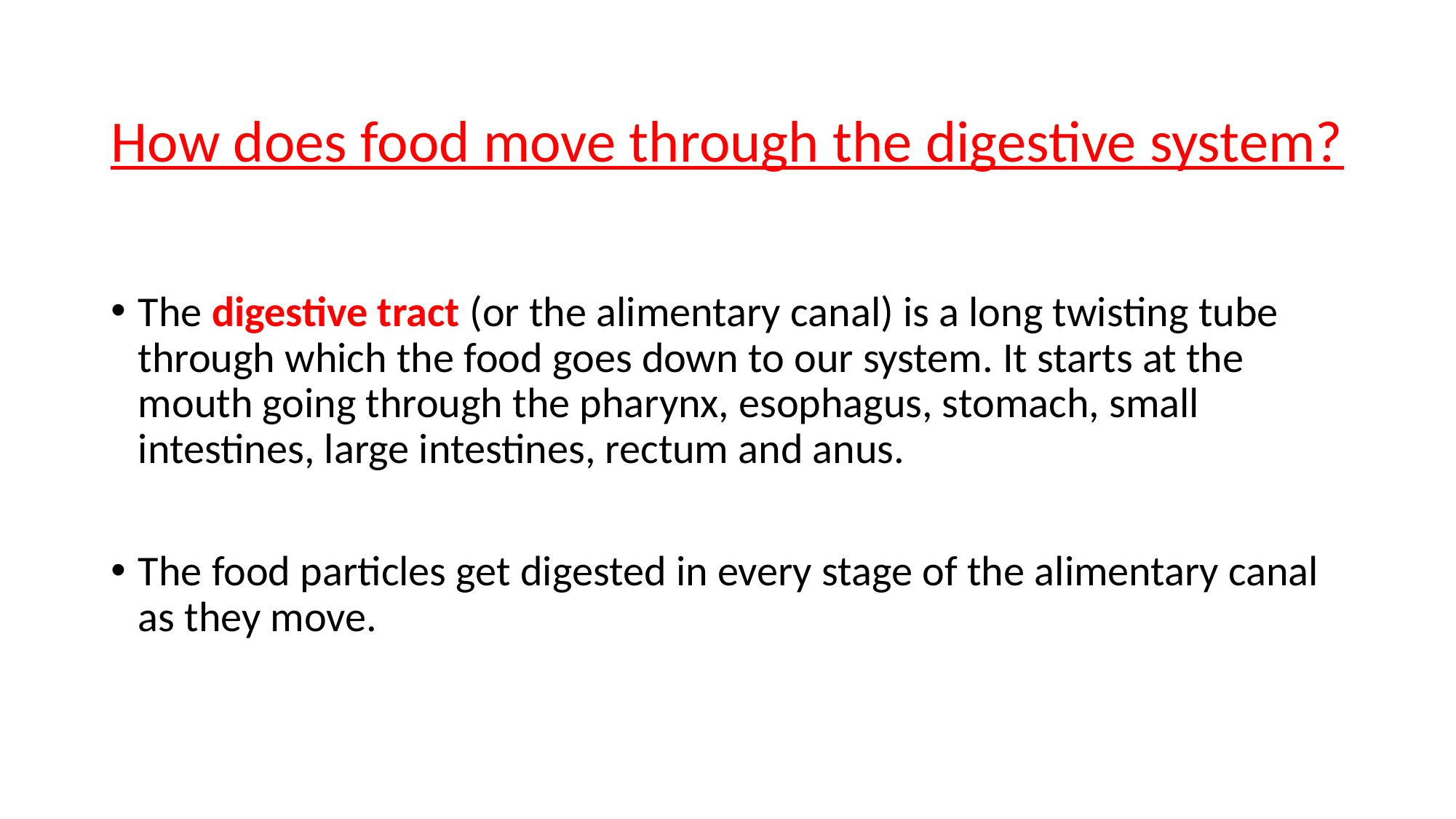

# How does food move through the digestive system?

The digestive tract (or the alimentary canal) is a long twisting tube through which the food goes down to our system. It starts at the mouth going through the pharynx, esophagus, stomach, small intestines, large intestines, rectum and anus.

The food particles get digested in every stage of the alimentary canal as they move.